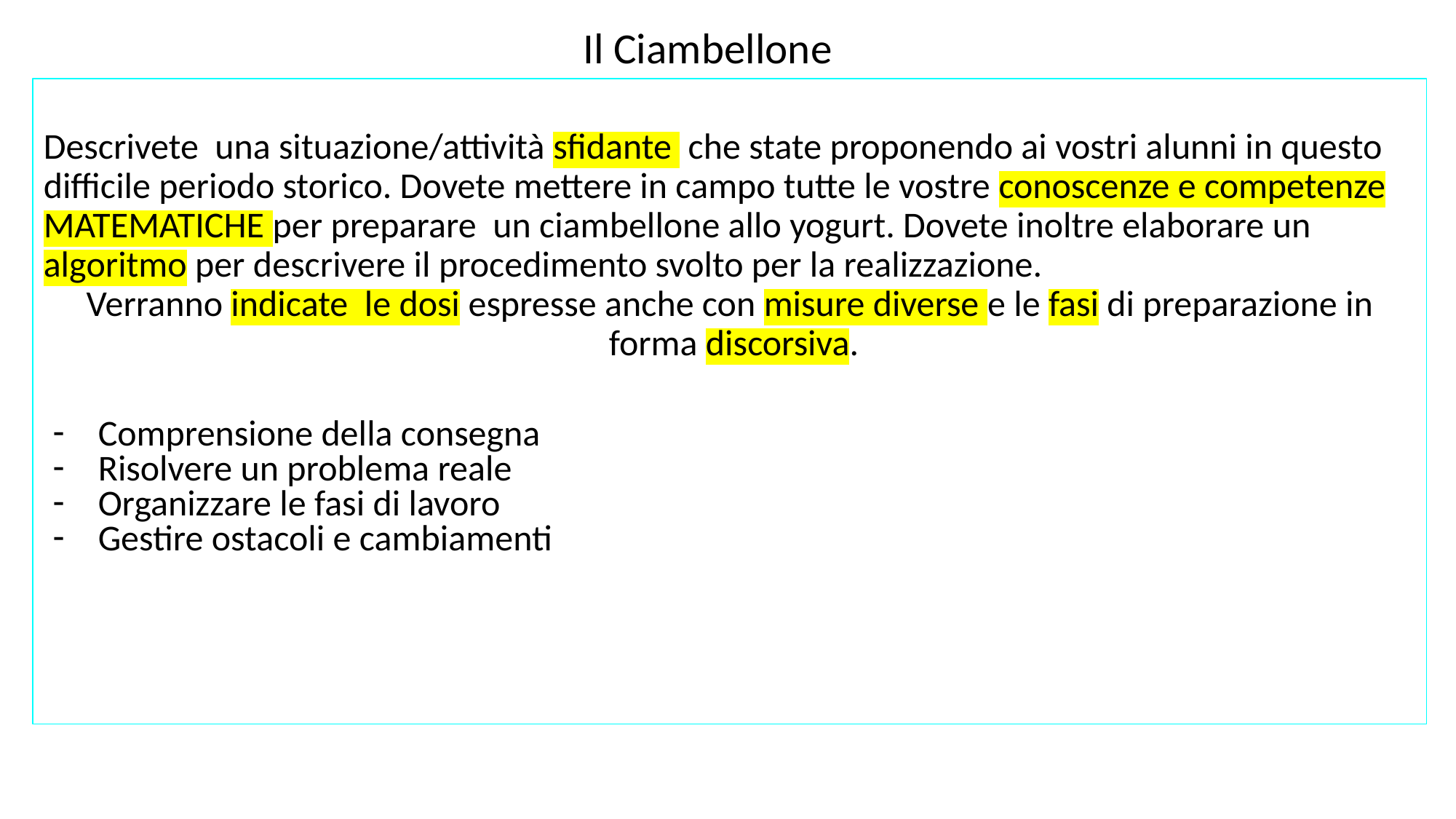

# Il Ciambellone

Descrivete  una situazione/attività sfidante  che state proponendo ai vostri alunni in questo difficile periodo storico. Dovete mettere in campo tutte le vostre conoscenze e competenze MATEMATICHE per preparare  un ciambellone allo yogurt. Dovete inoltre elaborare un algoritmo per descrivere il procedimento svolto per la realizzazione.
Verranno indicate  le dosi espresse anche con misure diverse e le fasi di preparazione in
 forma discorsiva.

Comprensione della consegna
Risolvere un problema reale
Organizzare le fasi di lavoro
Gestire ostacoli e cambiamenti